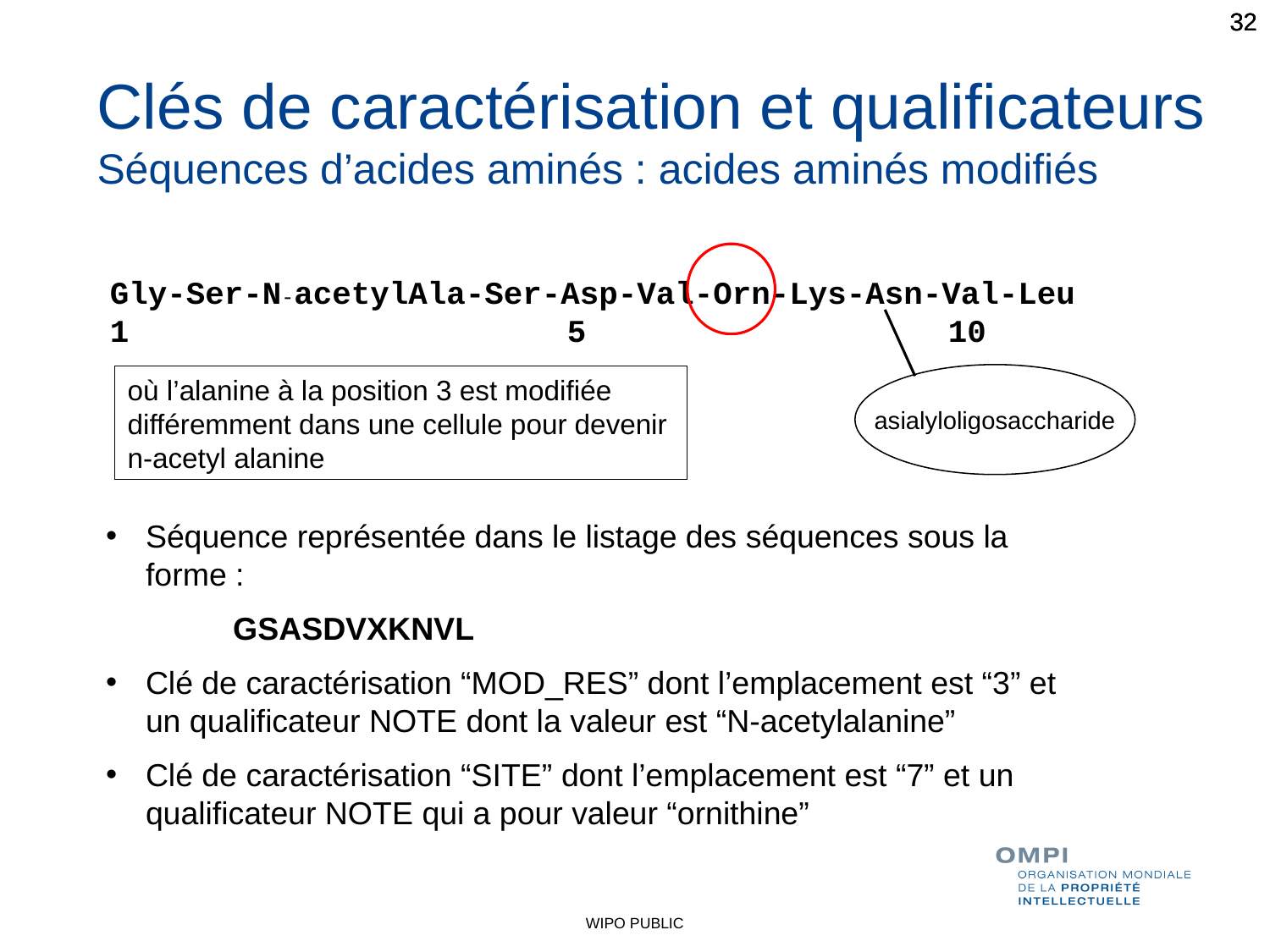

32
32
32
Clés de caractérisation et qualificateurs
Séquences d’acides aminés : acides aminés modifiés

Gly-Ser-N-acetylAla-Ser-Asp-Val-Orn-Lys-Asn-Val-Leu
1                       5                   10

asialyloligosaccharide
où l’alanine à la position 3 est modifiée
différemment dans une cellule pour devenir n-acetyl alanine

Séquence représentée dans le listage des séquences sous la forme :
	GSASDVXKNVL
Clé de caractérisation “MOD_RES” dont l’emplacement est “3” et un qualificateur NOTE dont la valeur est “N-acetylalanine”
Clé de caractérisation “SITE” dont l’emplacement est “7” et un qualificateur NOTE qui a pour valeur “ornithine”